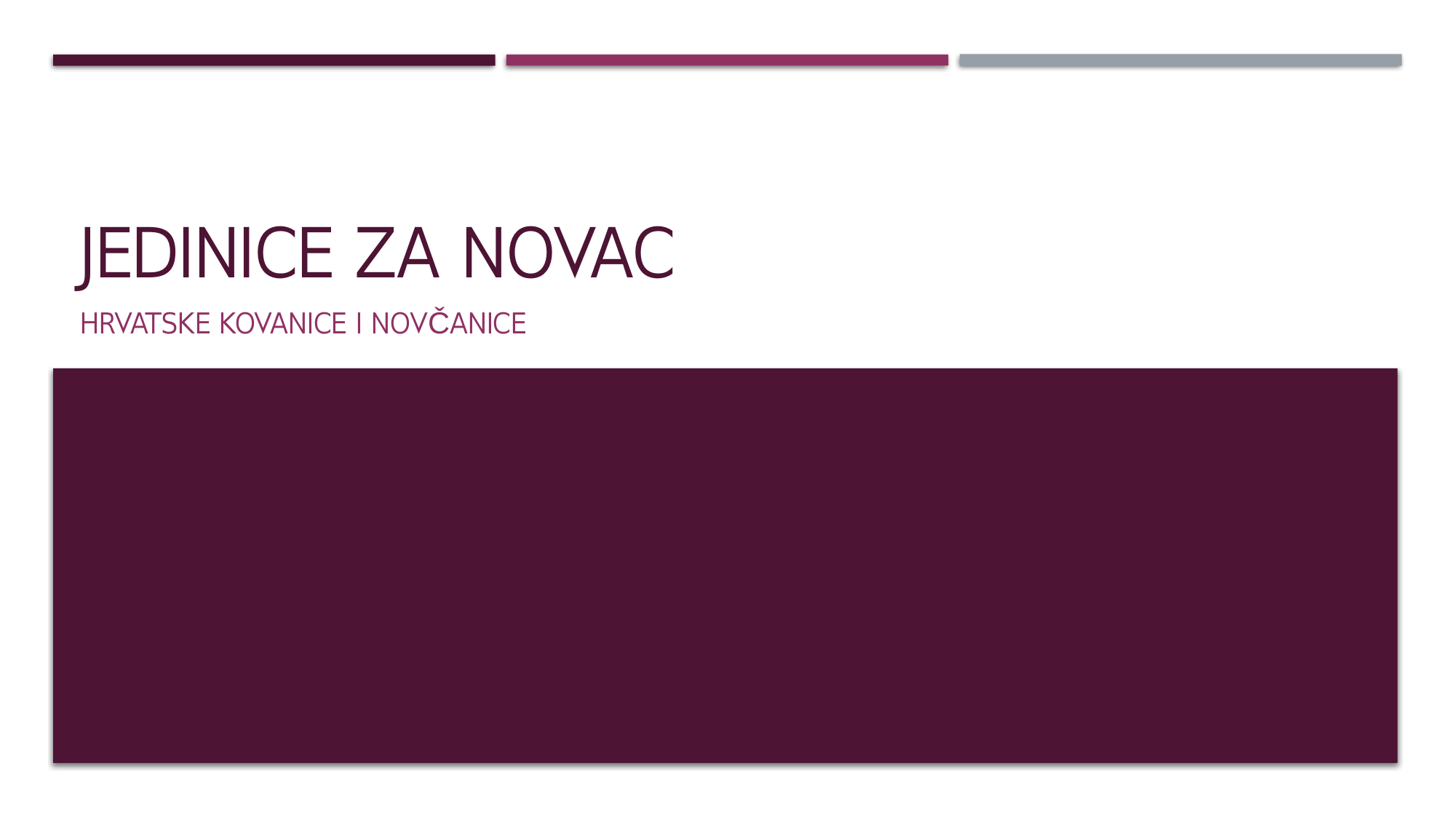

# Jedinice za novac
Hrvatske kovanice i novčanice